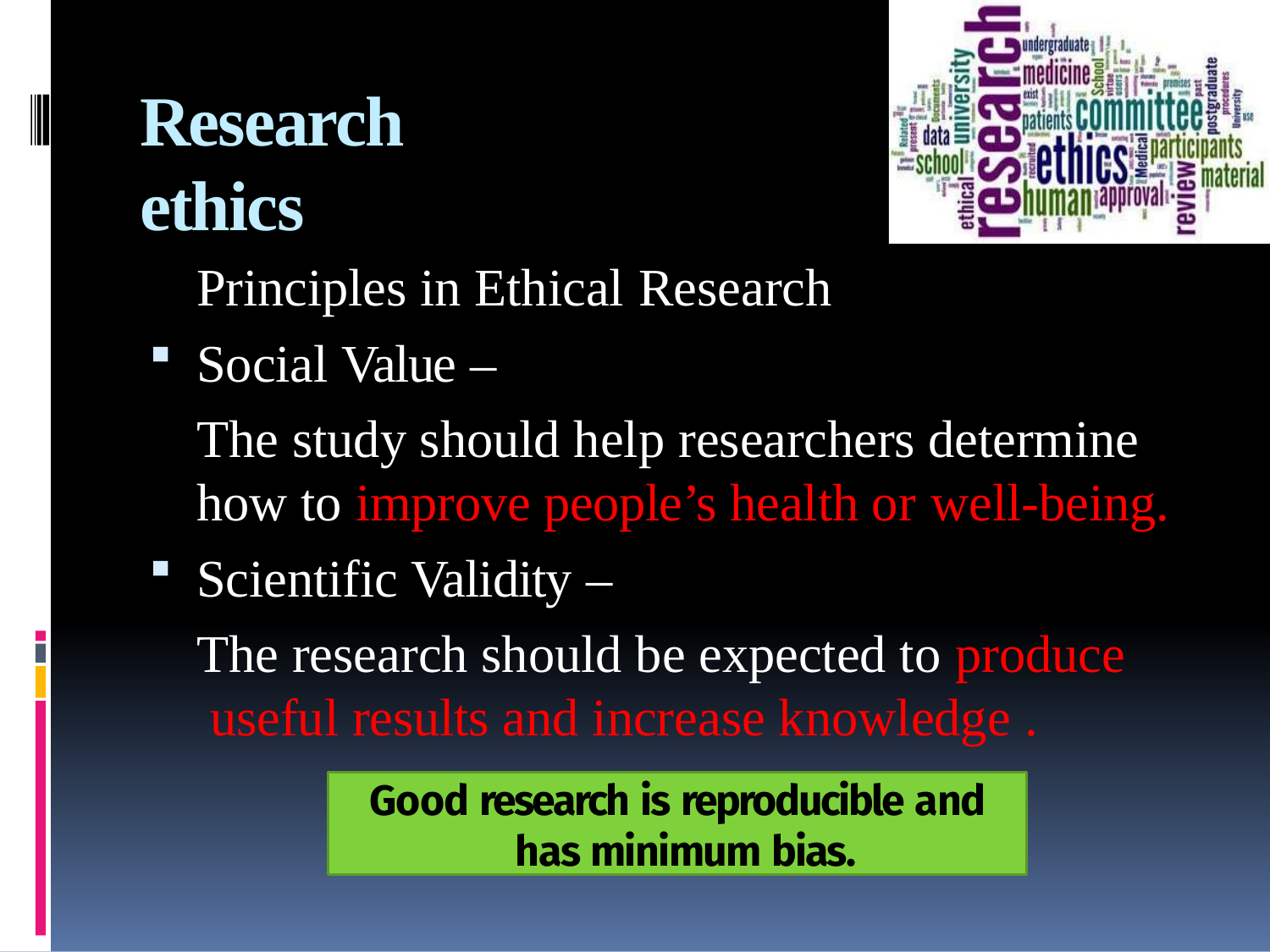

# Research ethics
Principles in Ethical Research
Social Value –
The study should help researchers determine  how to improve people’s health or well-being.
Scientific Validity –
The research should be expected to produce  useful results and increase knowledge .
Good research is reproducible and  has minimum bias.